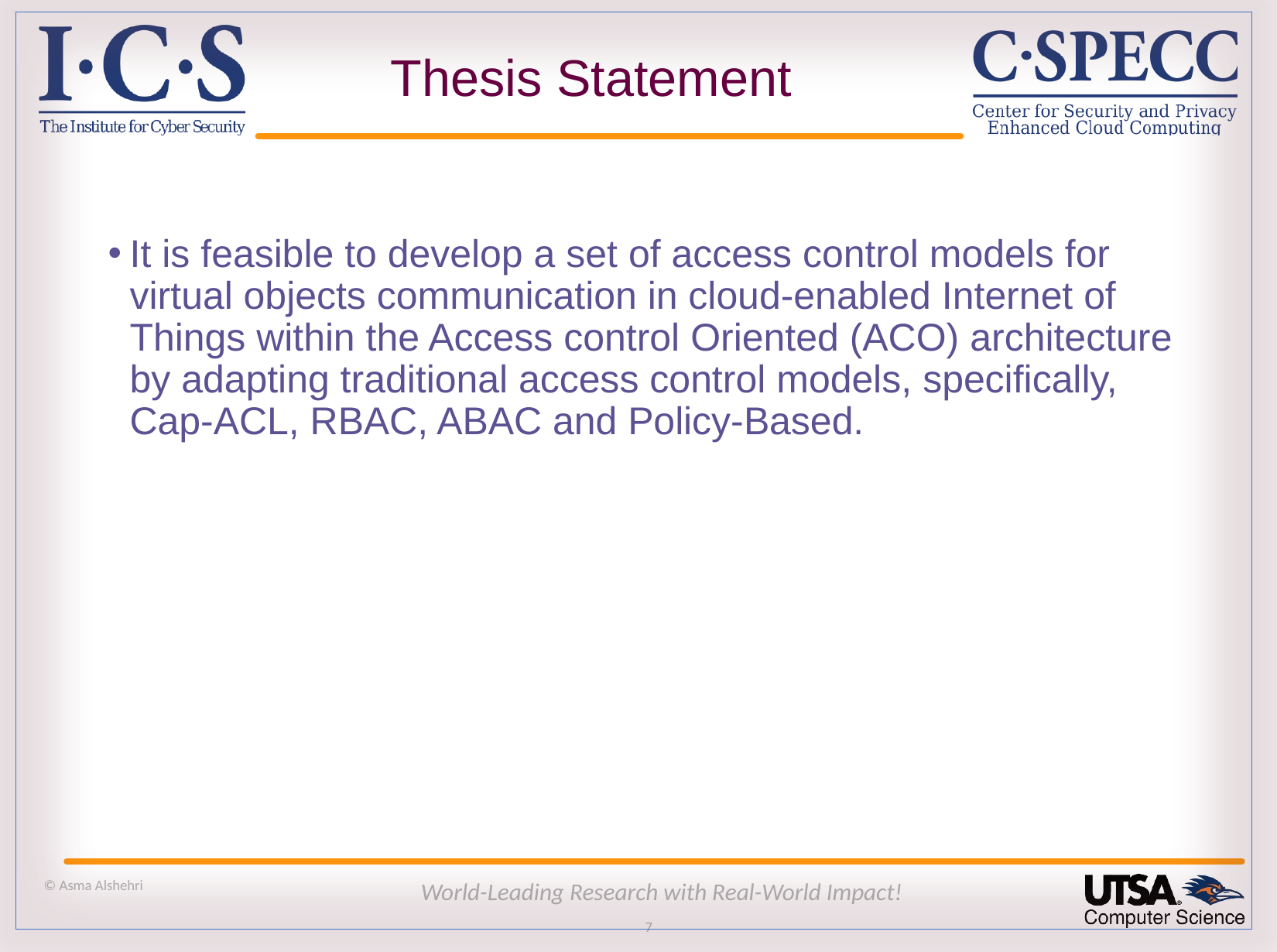

# Thesis Statement
It is feasible to develop a set of access control models for virtual objects communication in cloud-enabled Internet of Things within the Access control Oriented (ACO) architecture by adapting traditional access control models, specifically, Cap-ACL, RBAC, ABAC and Policy-Based.
© Asma Alshehri
World-Leading Research with Real-World Impact!
7